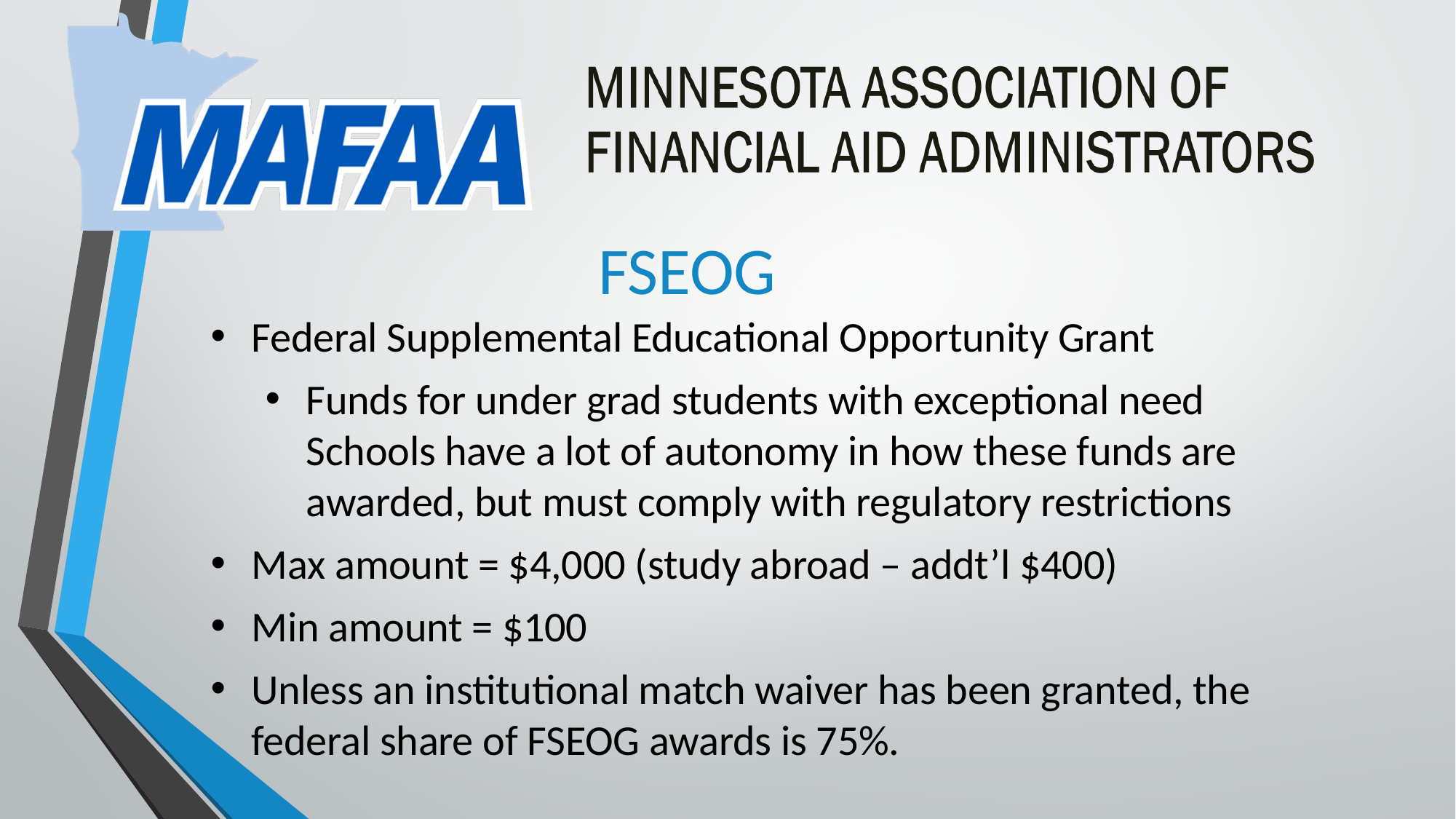

# FSEOG
Federal Supplemental Educational Opportunity Grant
Funds for under grad students with exceptional need Schools have a lot of autonomy in how these funds are awarded, but must comply with regulatory restrictions
Max amount = $4,000 (study abroad – addt’l $400)
Min amount = $100
Unless an institutional match waiver has been granted, the federal share of FSEOG awards is 75%.